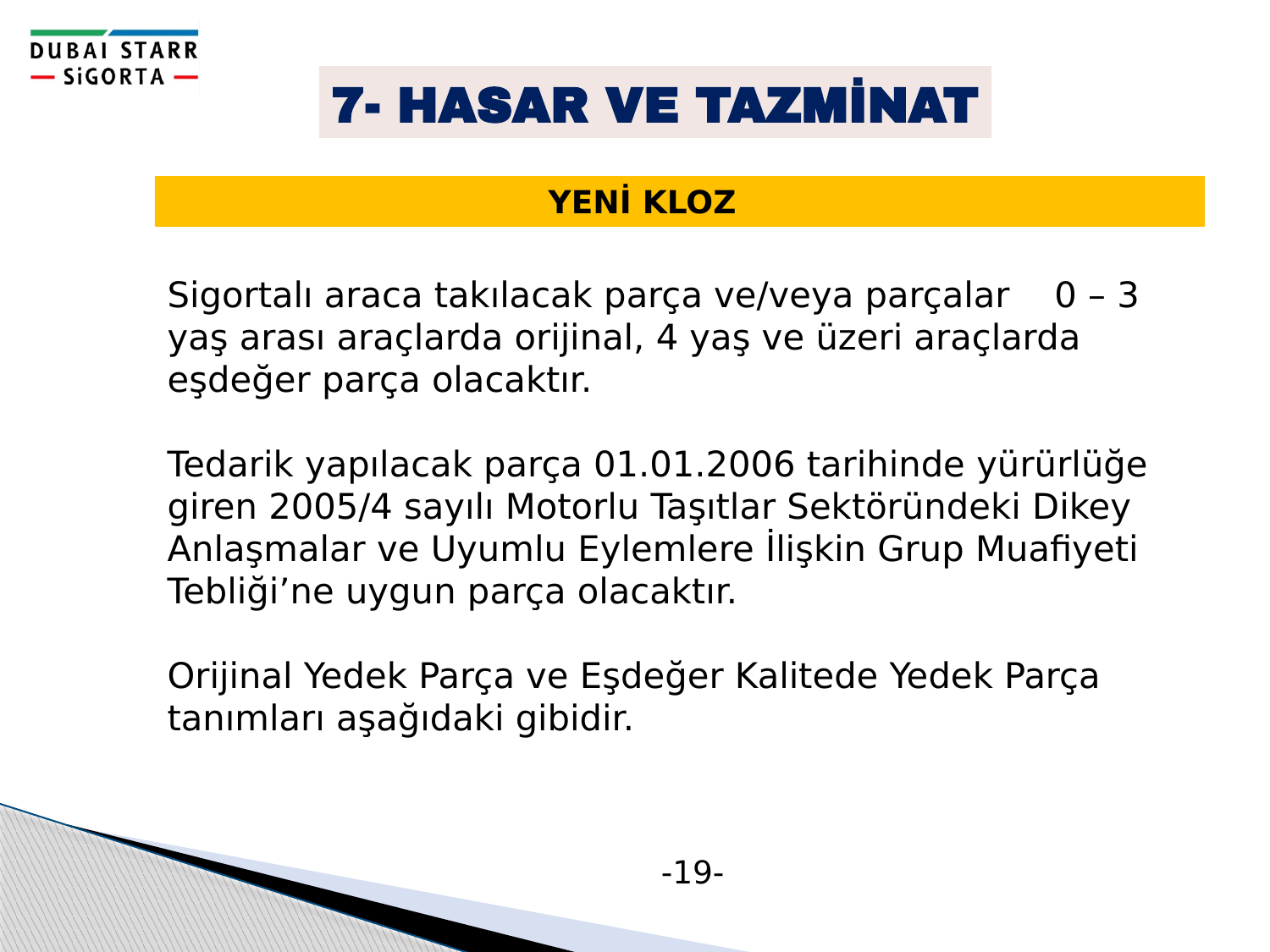

7- HASAR VE TAZMİNAT
			YENİ KLOZ
Sigortalı araca takılacak parça ve/veya parçalar    0 – 3 yaş arası araçlarda orijinal, 4 yaş ve üzeri araçlarda eşdeğer parça olacaktır.

Tedarik yapılacak parça 01.01.2006 tarihinde yürürlüğe giren 2005/4 sayılı Motorlu Taşıtlar Sektöründeki Dikey Anlaşmalar ve Uyumlu Eylemlere İlişkin Grup Muafiyeti Tebliği’ne uygun parça olacaktır.

Orijinal Yedek Parça ve Eşdeğer Kalitede Yedek Parça tanımları aşağıdaki gibidir.

-19-